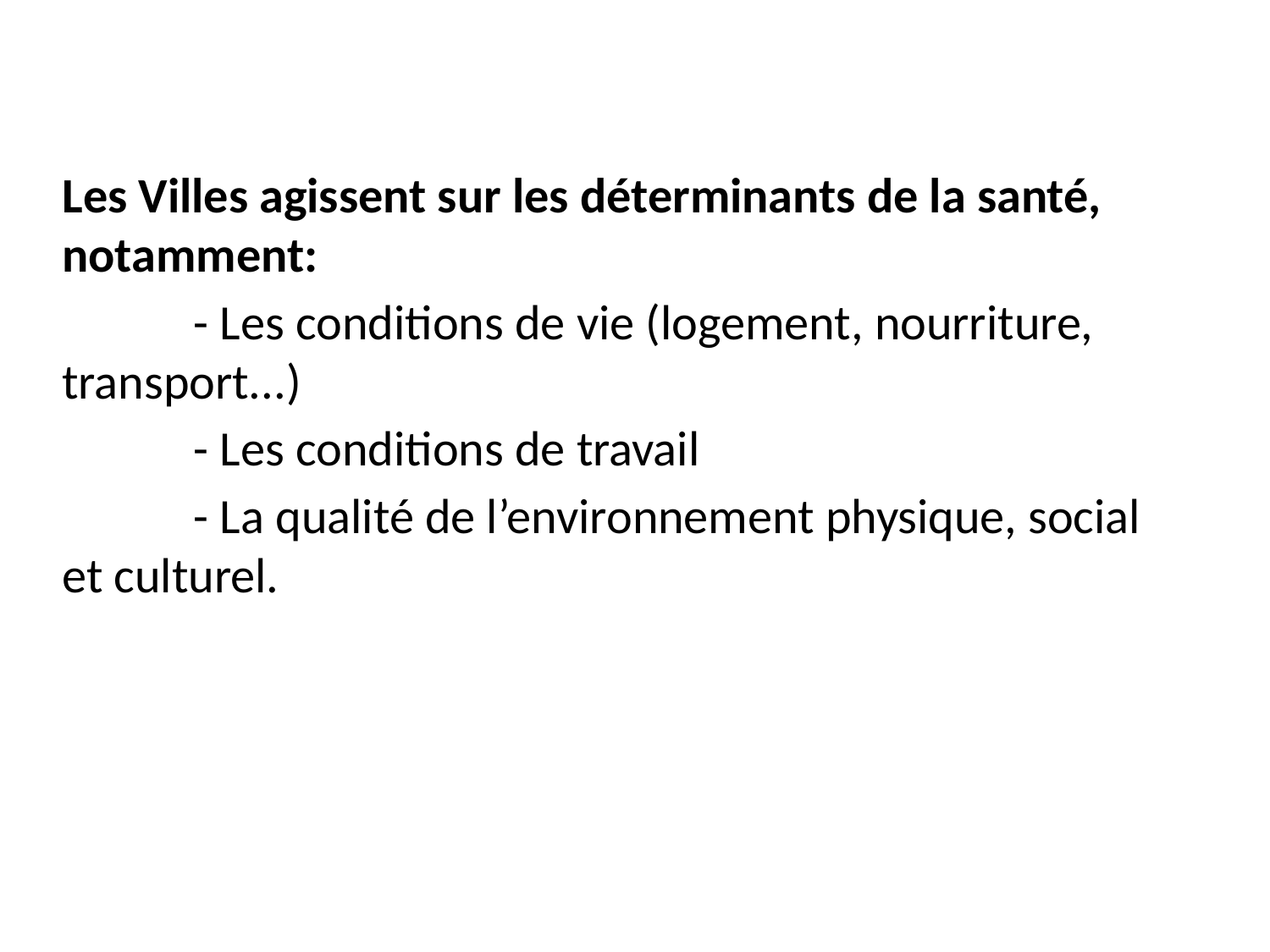

Les Villes agissent sur les déterminants de la santé, notamment:
	- Les conditions de vie (logement, nourriture, transport...)
	- Les conditions de travail
	- La qualité de l’environnement physique, social et culturel.